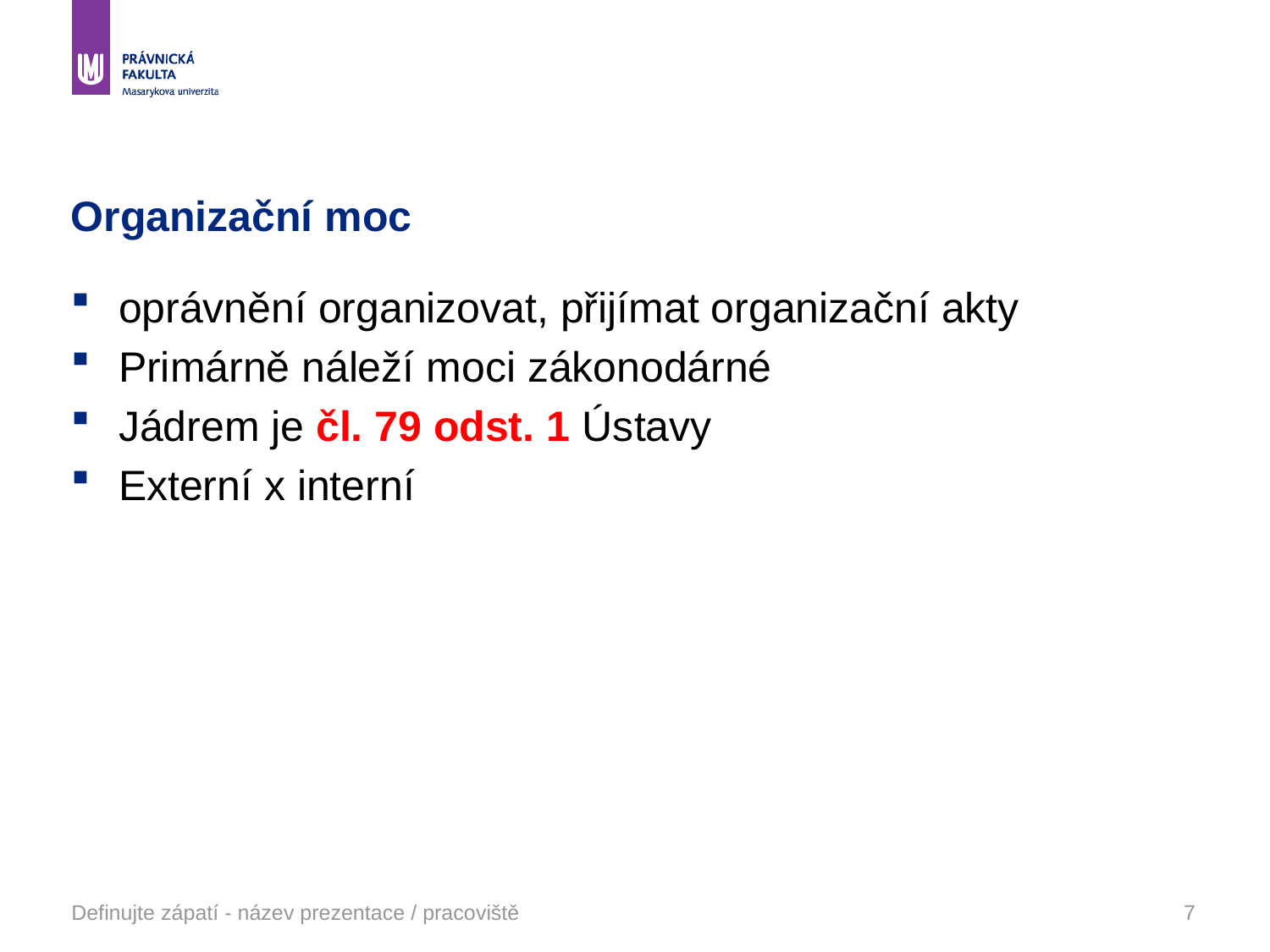

# Organizační moc
oprávnění organizovat, přijímat organizační akty
Primárně náleží moci zákonodárné
Jádrem je čl. 79 odst. 1 Ústavy
Externí x interní
Definujte zápatí - název prezentace / pracoviště
7